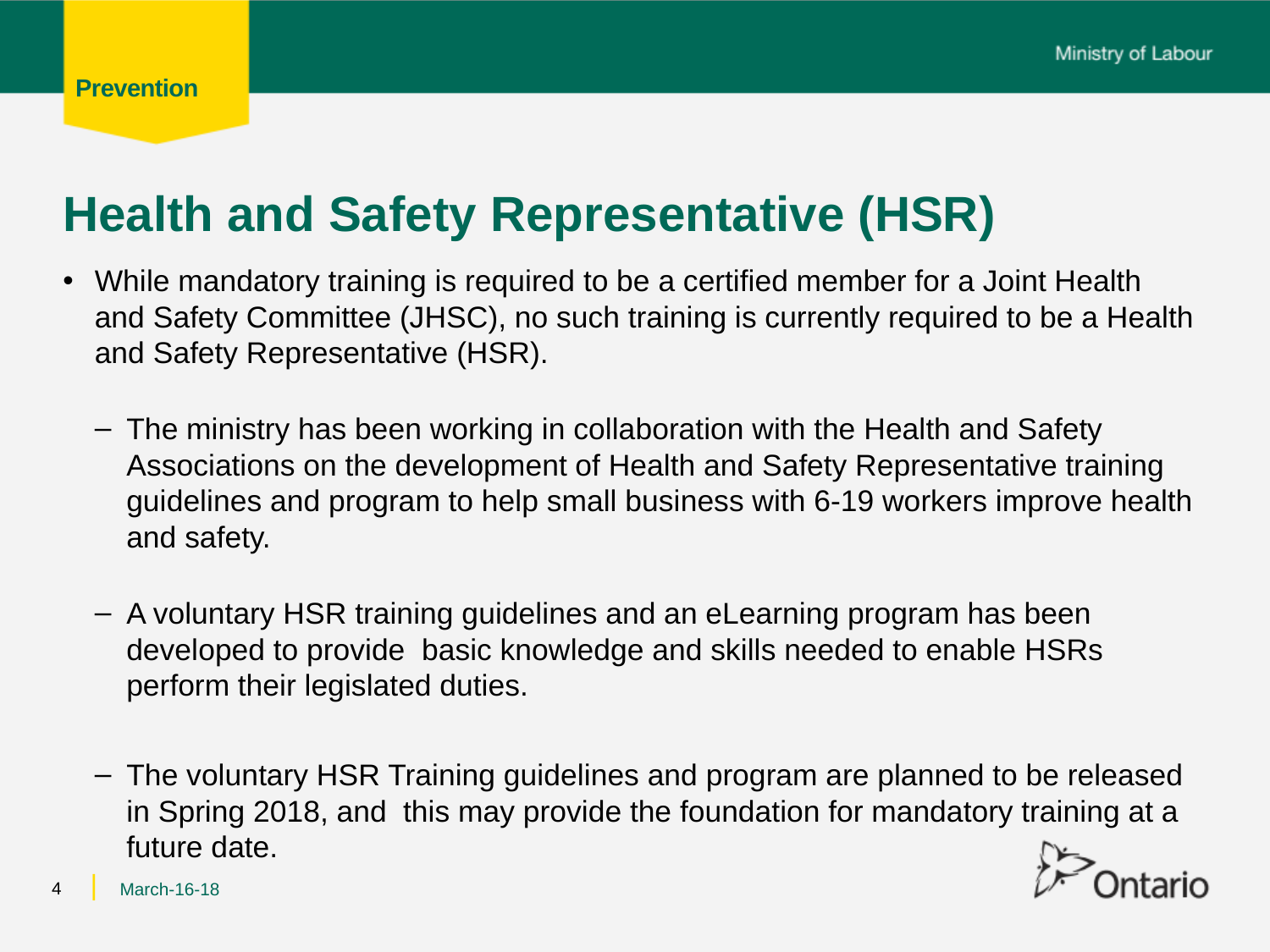

# Health and Safety Representative (HSR)
While mandatory training is required to be a certified member for a Joint Health and Safety Committee (JHSC), no such training is currently required to be a Health and Safety Representative (HSR).

The ministry has been working in collaboration with the Health and Safety Associations on the development of Health and Safety Representative training guidelines and program to help small business with 6-19 workers improve health and safety.

A voluntary HSR training guidelines and an eLearning program has been developed to provide  basic knowledge and skills needed to enable HSRs perform their legislated duties.

The voluntary HSR Training guidelines and program are planned to be released in Spring 2018, and  this may provide the foundation for mandatory training at a future date.